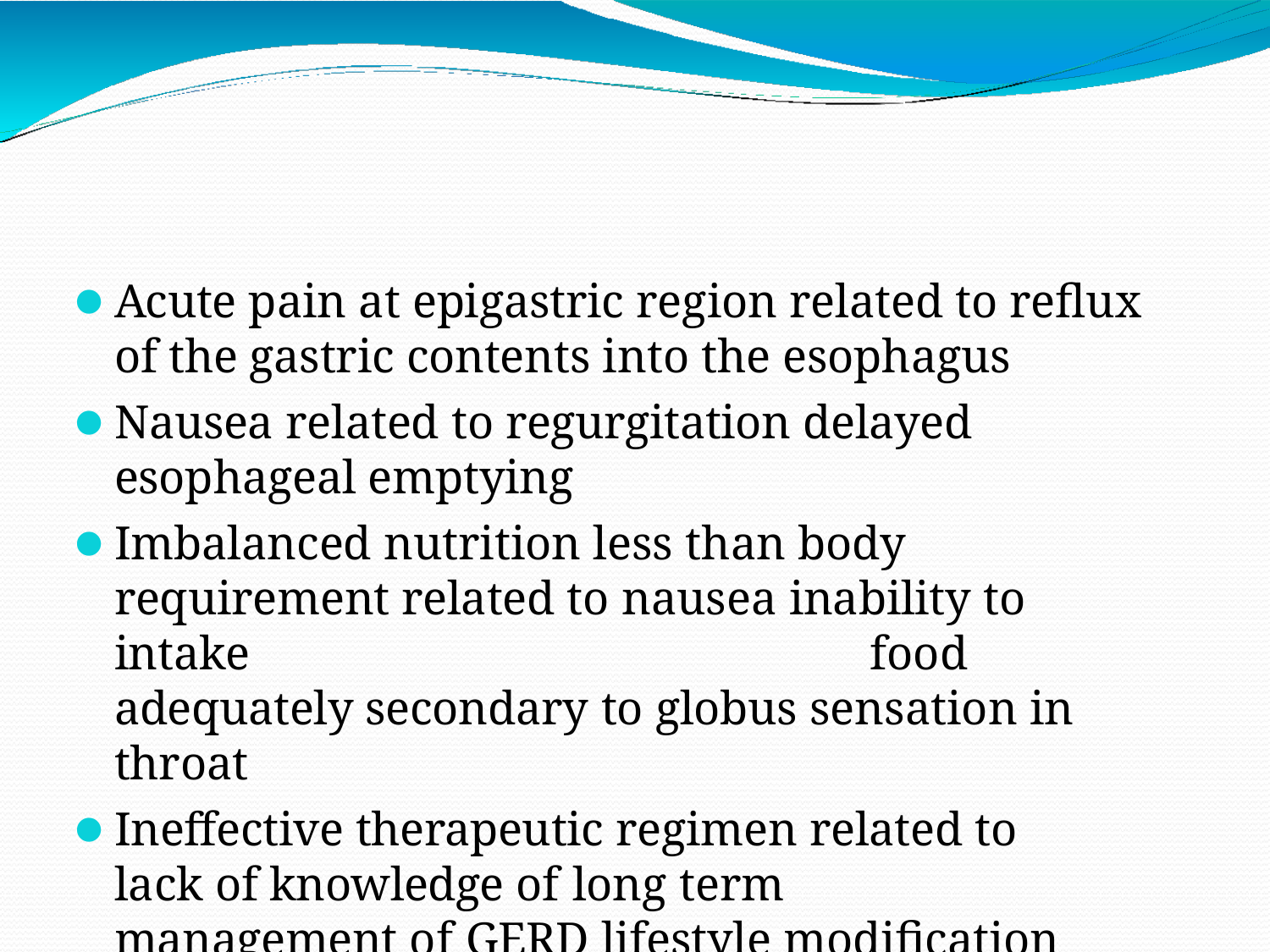

Acute pain at epigastric region related to reflux of the gastric contents into the esophagus
Nausea related to regurgitation delayed esophageal emptying
Imbalanced nutrition less than body requirement related to nausea inability to intake	food adequately secondary to globus sensation in throat
Ineffective therapeutic regimen related to lack of knowledge of long term management of GERD lifestyle modification appropriate diet therapy